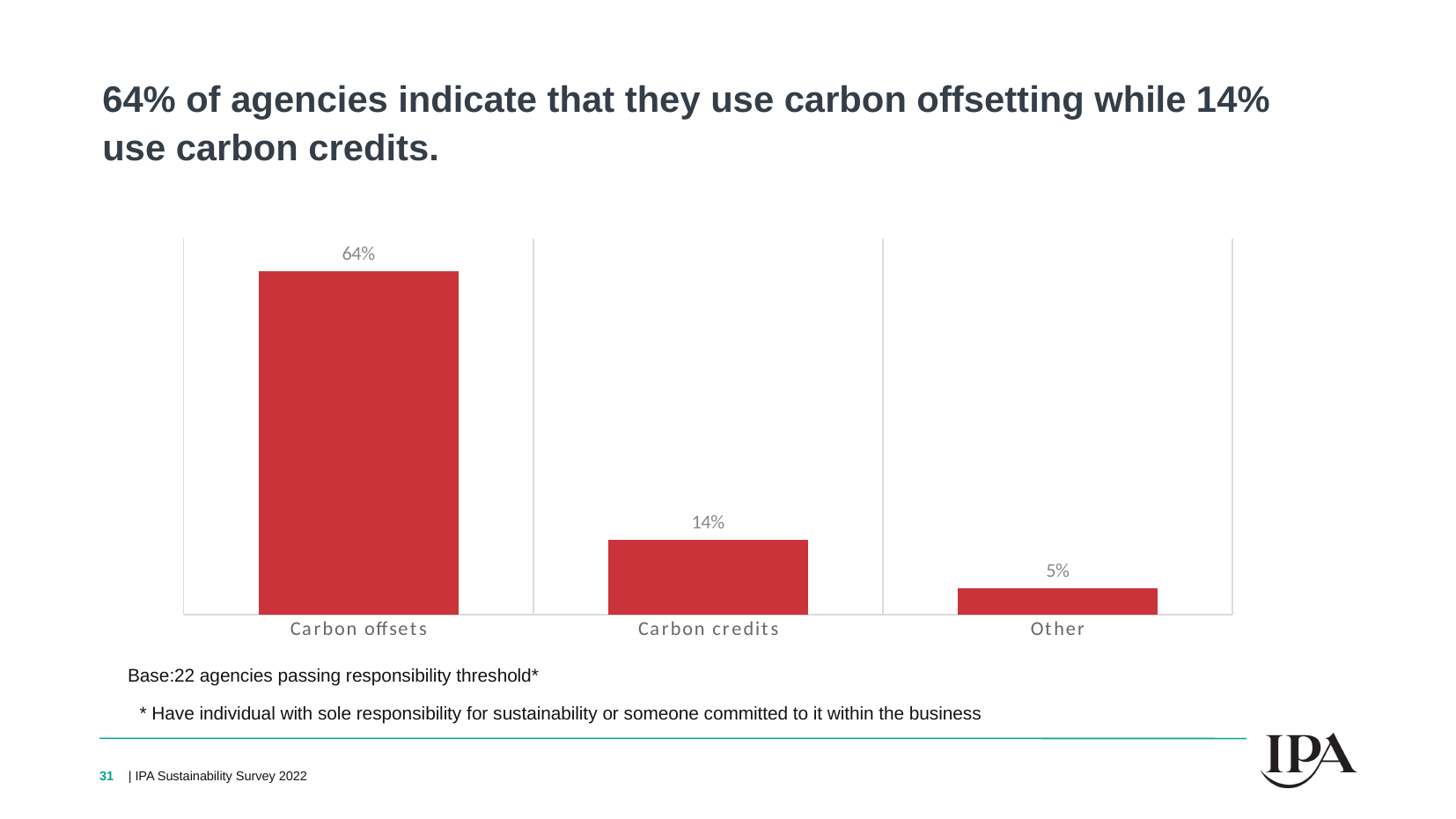

64% of agencies indicate that they use carbon offsetting while 14% use carbon credits.

### Chart

| Category | Series 1 |
|---|---|
| Carbon offsets | 0.64 |
| Carbon credits | 0.14 |
| Other | 0.05 |
Base:22 agencies passing responsibility threshold*

* Have individual with sole responsibility for sustainability or someone committed to it within the business
31
| IPA Sustainability Survey 2022